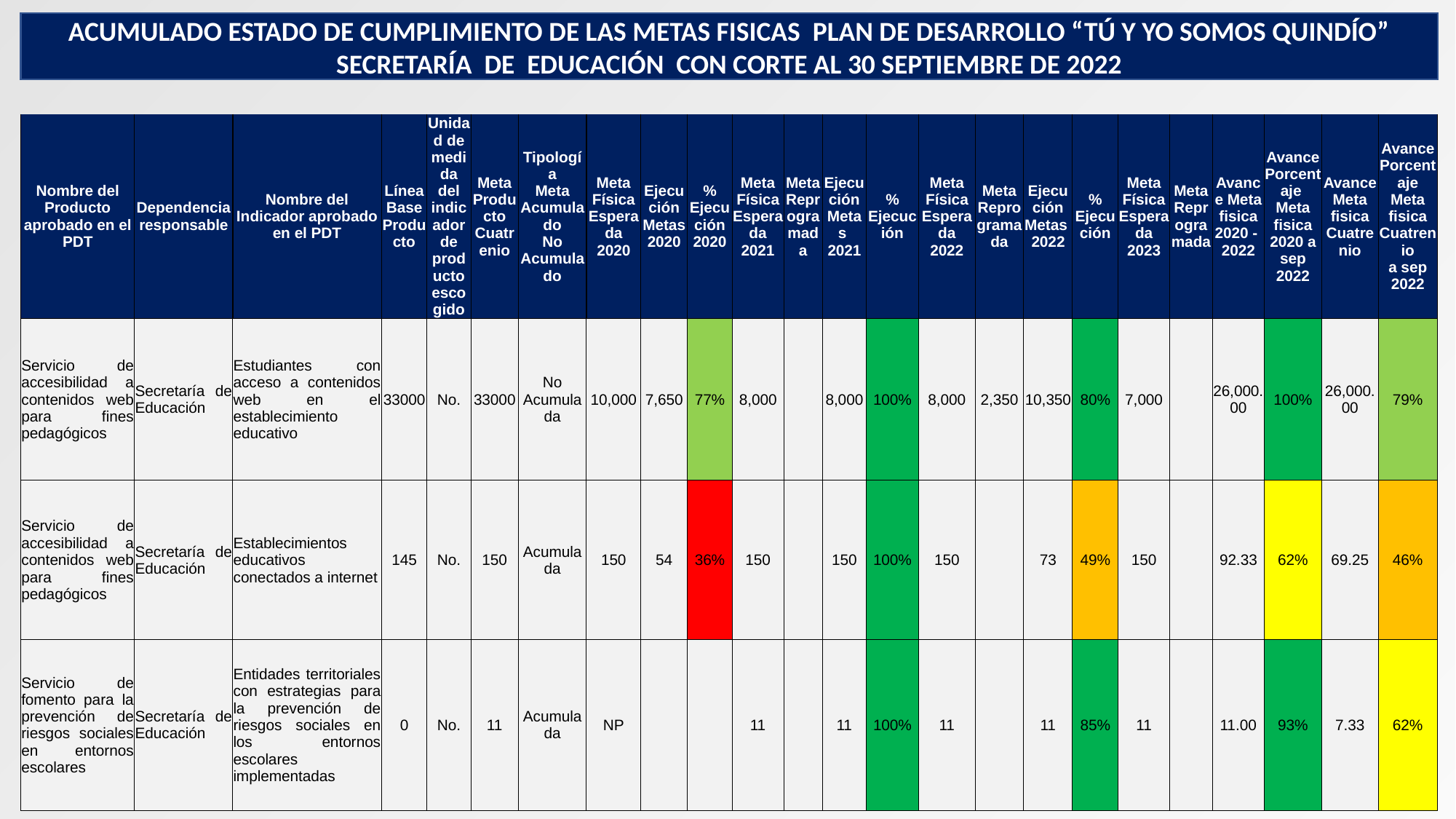

ACUMULADO ESTADO DE CUMPLIMIENTO DE LAS METAS FISICAS  PLAN DE DESARROLLO “TÚ Y YO SOMOS QUINDÍO”
SECRETARÍA  DE  EDUCACIÓN  CON CORTE AL 30 SEPTIEMBRE DE 2022
| Nombre del Producto aprobado en el PDT | Dependencia responsable | Nombre del Indicador aprobado en el PDT | Línea Base Producto | Unidad de medida del indicador de producto escogido | Meta Producto Cuatrenio | Tipología Meta Acumulado No Acumulado | Meta Física Esperada 2020 | Ejecución Metas 2020 | % Ejecución 2020 | Meta Física Esperada 2021 | Meta Reprogramada | Ejecución Metas 2021 | % Ejecución | Meta Física Esperada 2022 | Meta Reprogramada | Ejecución Metas 2022 | % Ejecución | Meta Física Esperada 2023 | Meta Reprogramada | Avance Meta fisica 2020 - 2022 | Avance Porcentaje Meta fisica 2020 a sep 2022 | Avance Meta fisica Cuatrenio | Avance Porcentaje Meta fisica Cuatrenio a sep 2022 |
| --- | --- | --- | --- | --- | --- | --- | --- | --- | --- | --- | --- | --- | --- | --- | --- | --- | --- | --- | --- | --- | --- | --- | --- |
| Servicio de accesibilidad a contenidos web para fines pedagógicos | Secretaría de Educación | Estudiantes con acceso a contenidos web en el establecimiento educativo | 33000 | No. | 33000 | No Acumulada | 10,000 | 7,650 | 77% | 8,000 |  | 8,000 | 100% | 8,000 | 2,350 | 10,350 | 80% | 7,000 |  | 26,000.00 | 100% | 26,000.00 | 79% |
| Servicio de accesibilidad a contenidos web para fines pedagógicos | Secretaría de Educación | Establecimientos educativos conectados a internet | 145 | No. | 150 | Acumulada | 150 | 54 | 36% | 150 |  | 150 | 100% | 150 |  | 73 | 49% | 150 |  | 92.33 | 62% | 69.25 | 46% |
| Servicio de fomento para la prevención de riesgos sociales en entornos escolares | Secretaría de Educación | Entidades territoriales con estrategias para la prevención de riesgos sociales en los entornos escolares implementadas | 0 | No. | 11 | Acumulada | NP |  |  | 11 |  | 11 | 100% | 11 |  | 11 | 85% | 11 |  | 11.00 | 93% | 7.33 | 62% |